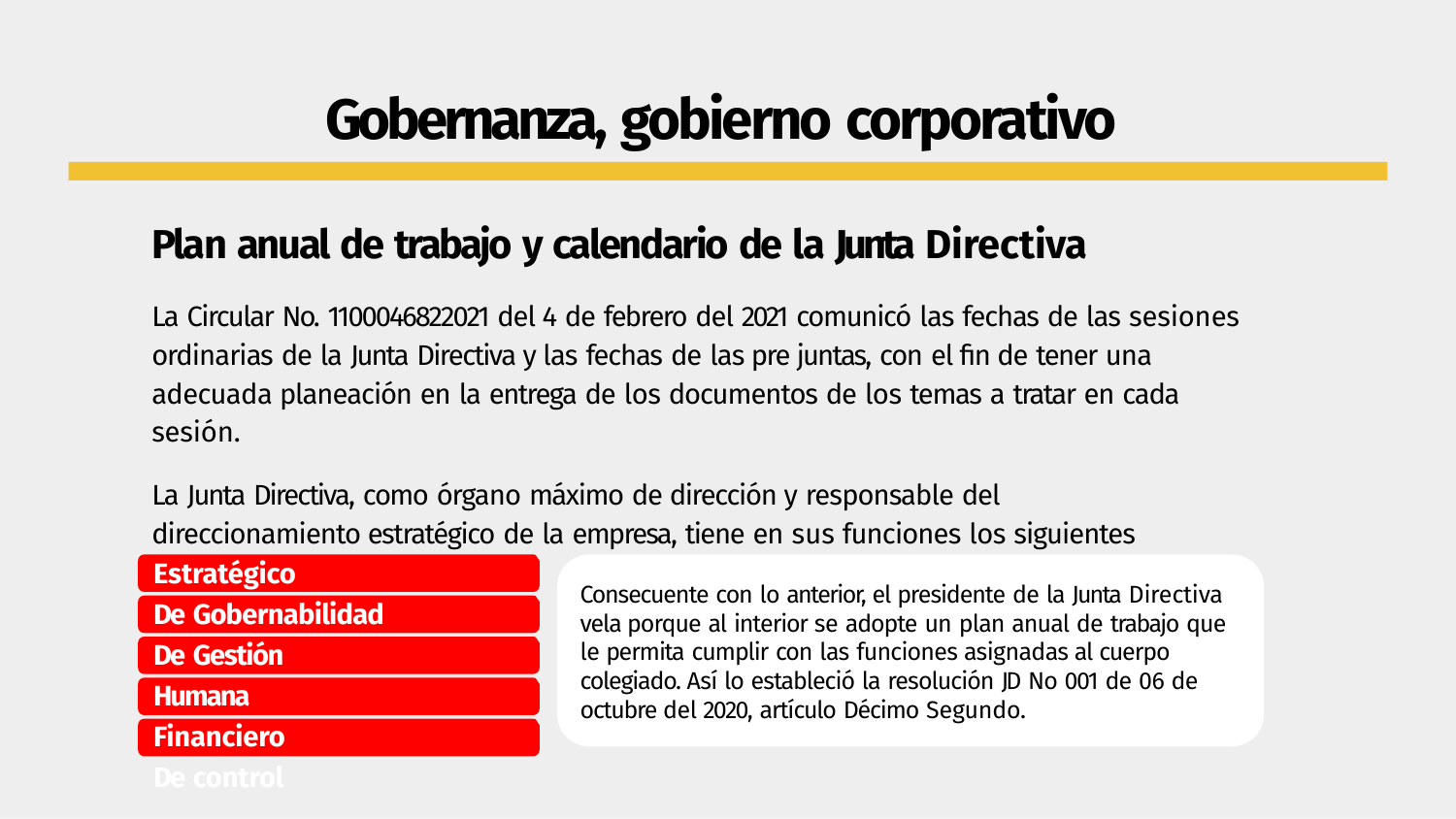

# Gobernanza, gobierno corporativo

Plan anual de trabajo y calendario de la Junta Directiva
La Circular No. 1100046822021 del 4 de febrero del 2021 comunicó las fechas de las sesiones ordinarias de la Junta Directiva y las fechas de las pre juntas, con el fin de tener una adecuada planeación en la entrega de los documentos de los temas a tratar en cada sesión.
La Junta Directiva, como órgano máximo de dirección y responsable del direccionamiento estratégico de la empresa, tiene en sus funciones los siguientes frentes:
Estratégico
De Gobernabilidad De Gestión Humana Financiero
De control

Consecuente con lo anterior, el presidente de la Junta Directiva vela porque al interior se adopte un plan anual de trabajo que le permita cumplir con las funciones asignadas al cuerpo colegiado. Así lo estableció la resolución JD No 001 de 06 de octubre del 2020, artículo Décimo Segundo.